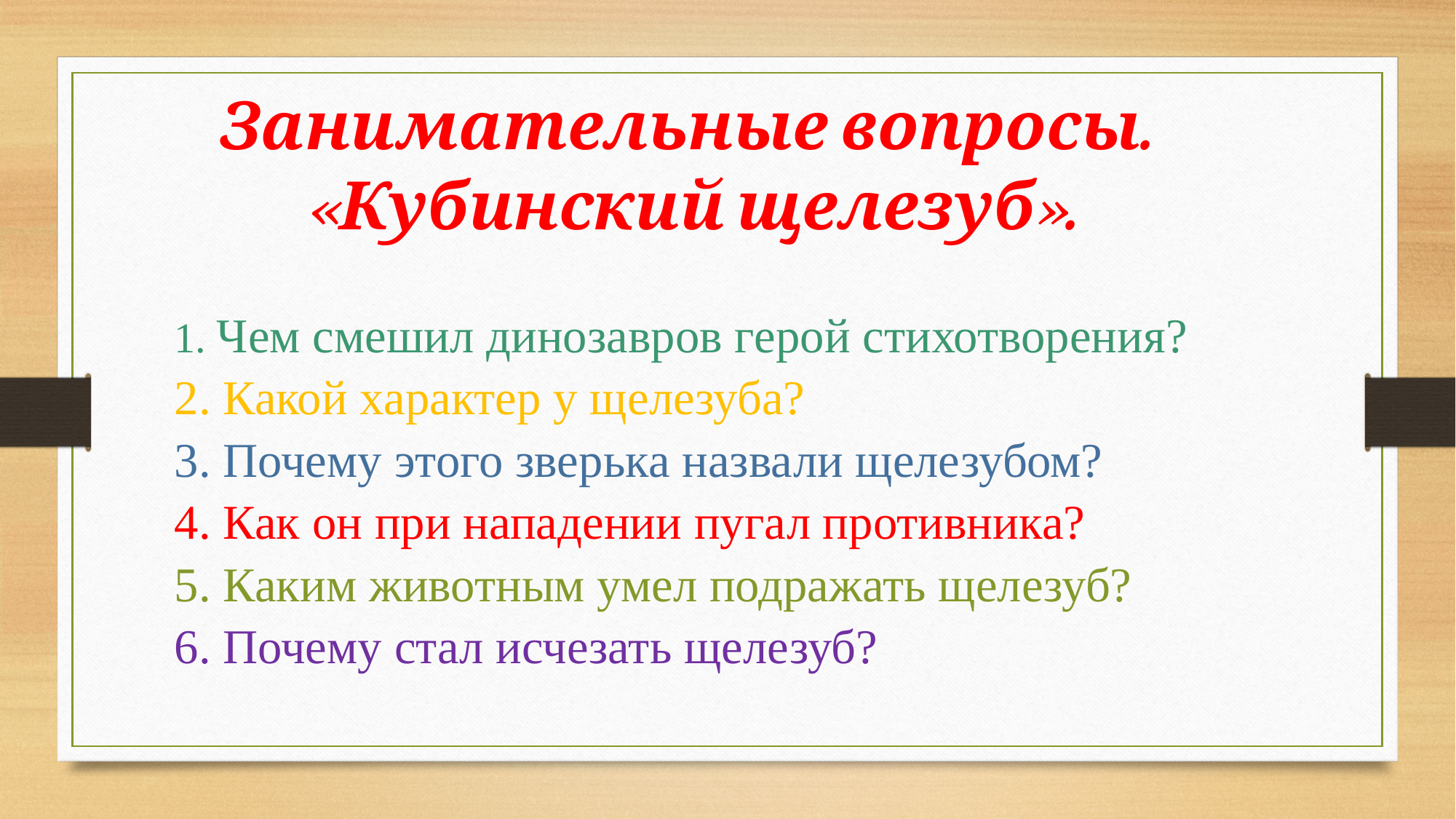

Занимательные вопросы.
«Кубинский щелезуб».
1. Чем смешил динозавров герой стихотворения?
2. Какой характер у щелезуба?
3. Почему этого зверька назвали щелезубом?
4. Как он при нападении пугал противника?
5. Каким животным умел подражать щелезуб?
6. Почему стал исчезать щелезуб?